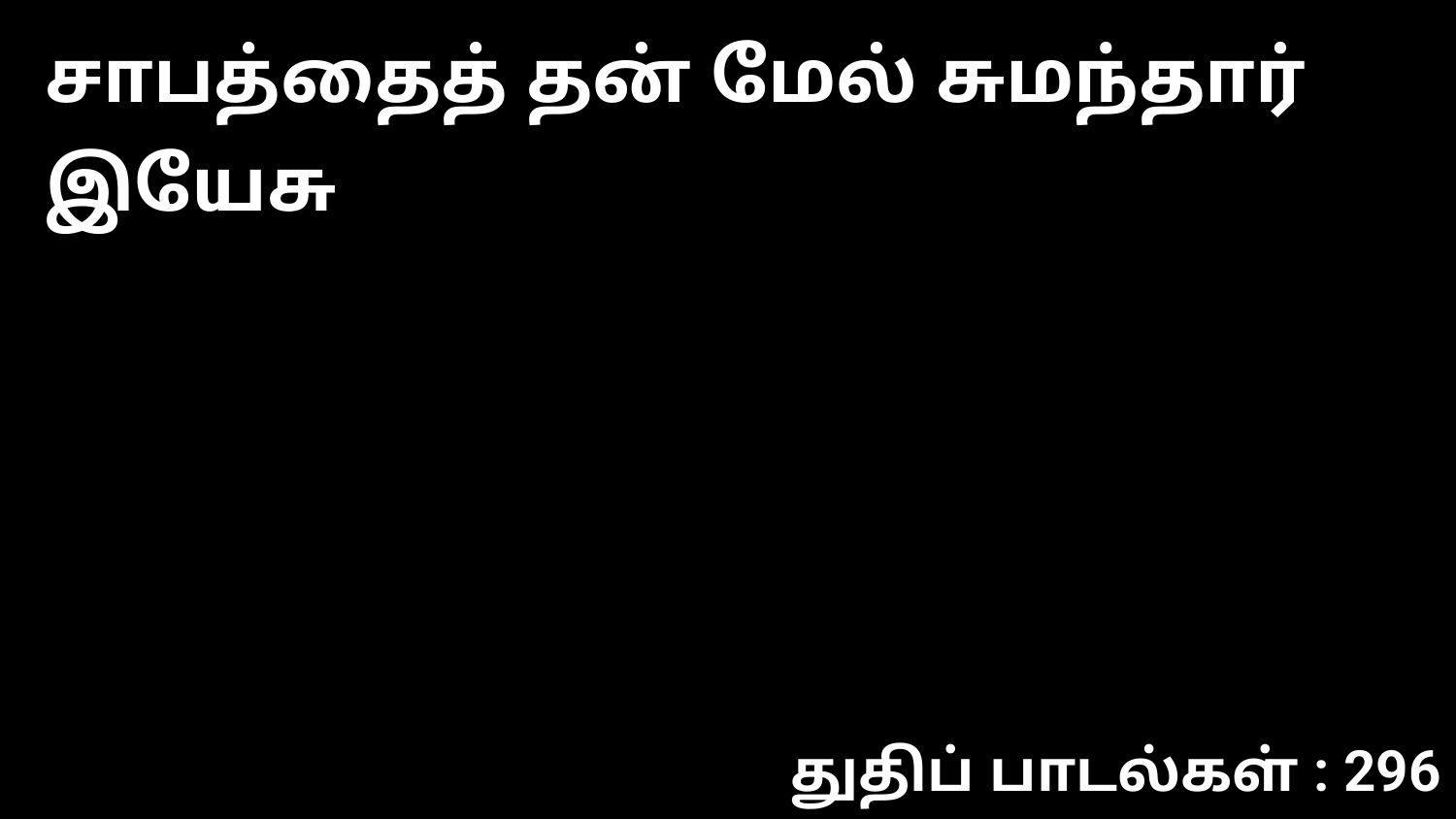

சாபத்தைத் தன் மேல் சுமந்தார் இயேசு
துதிப் பாடல்கள் : 296